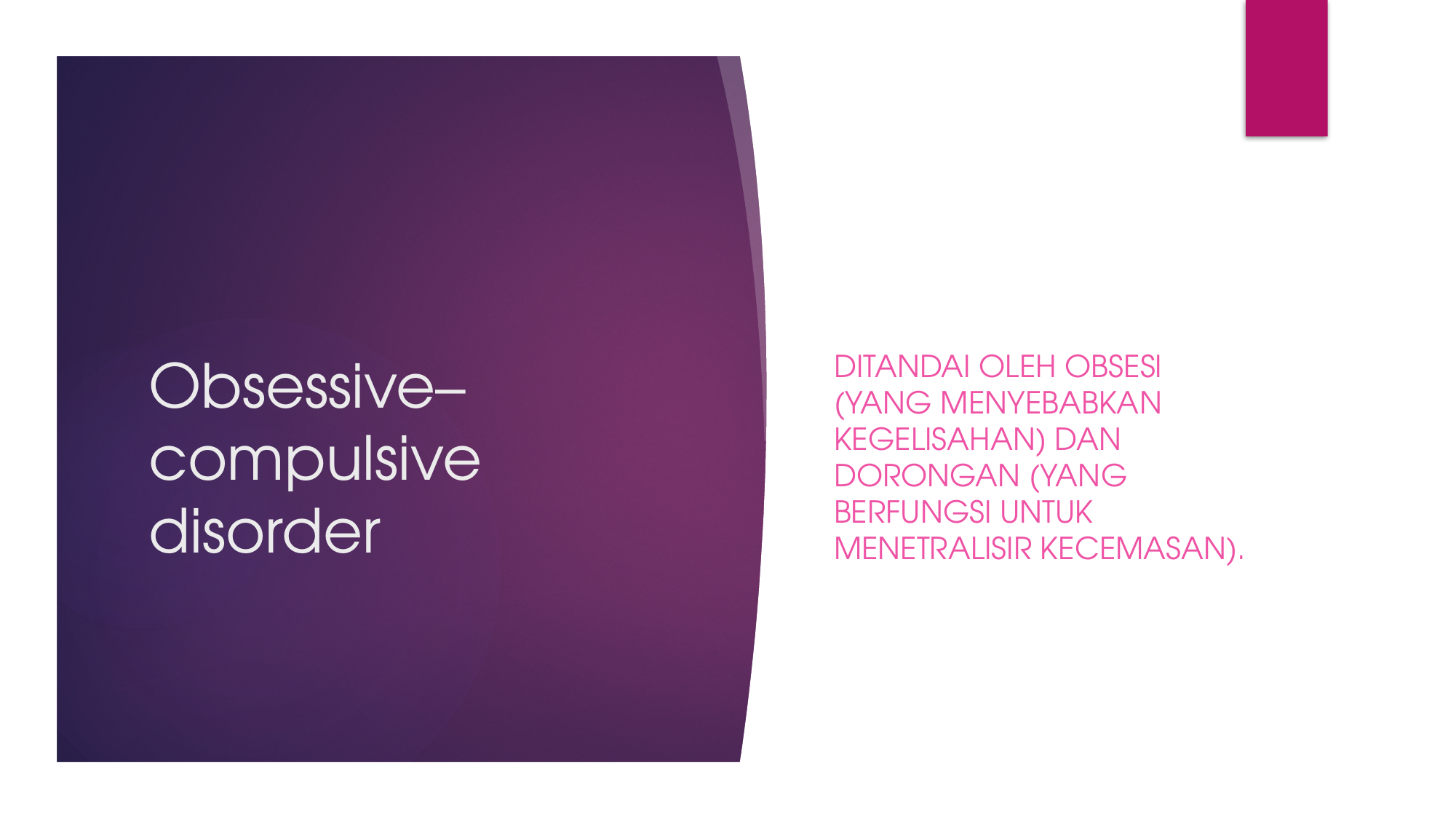

ditandai oleh obsesi (yang menyebabkan kegelisahan) dan dorongan (yang berfungsi untuk menetralisir kecemasan).
# Obsessive–compulsive disorder